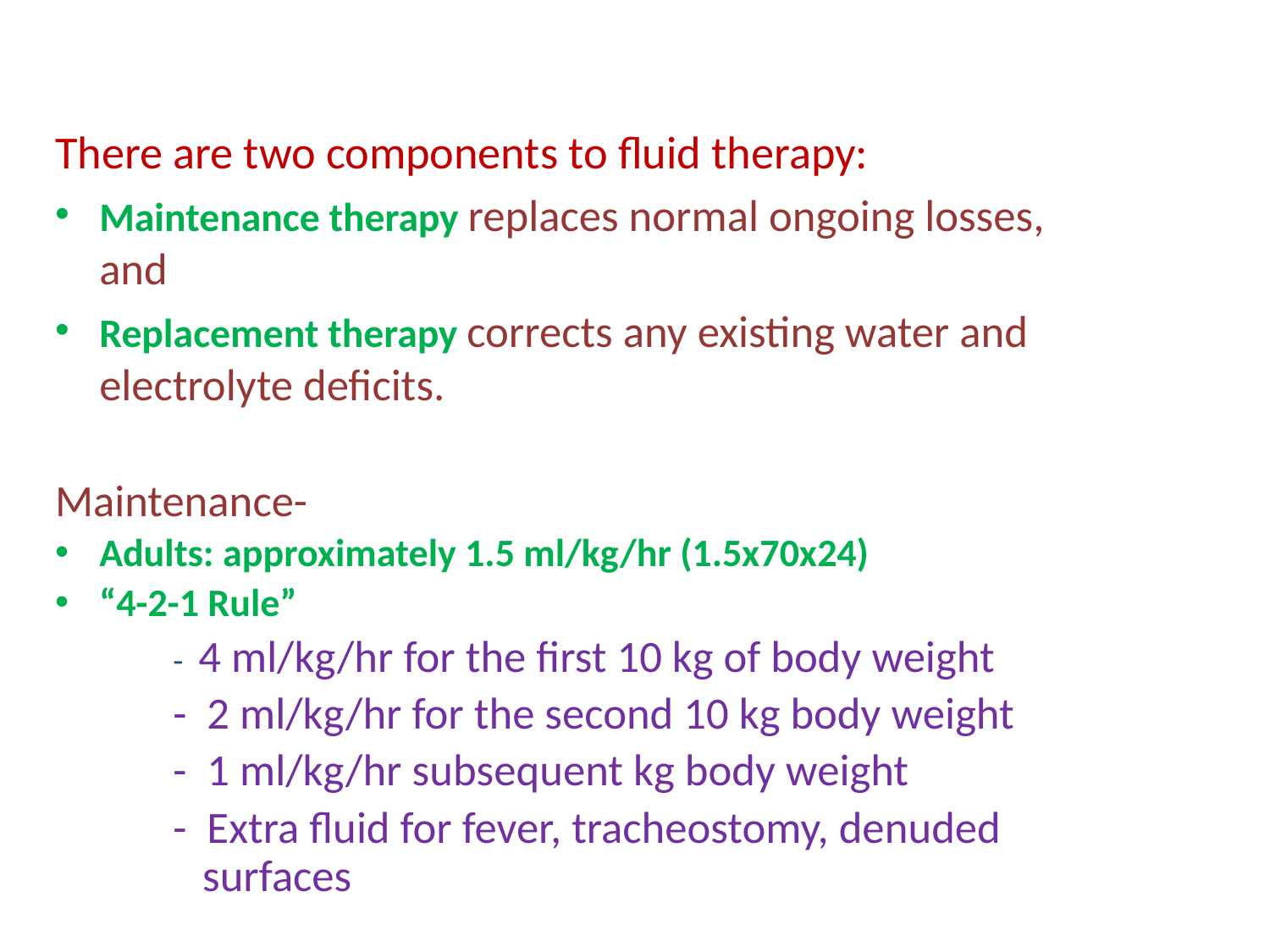

There are two components to fluid therapy:
Maintenance therapy replaces normal ongoing losses, and
Replacement therapy corrects any existing water and electrolyte deficits.
Maintenance-
Adults: approximately 1.5 ml/kg/hr (1.5x70x24)
“4-2-1 Rule”
-  4 ml/kg/hr for the first 10 kg of body weight
-  2 ml/kg/hr for the second 10 kg body weight
-  1 ml/kg/hr subsequent kg body weight
-  Extra fluid for fever, tracheostomy, denuded surfaces